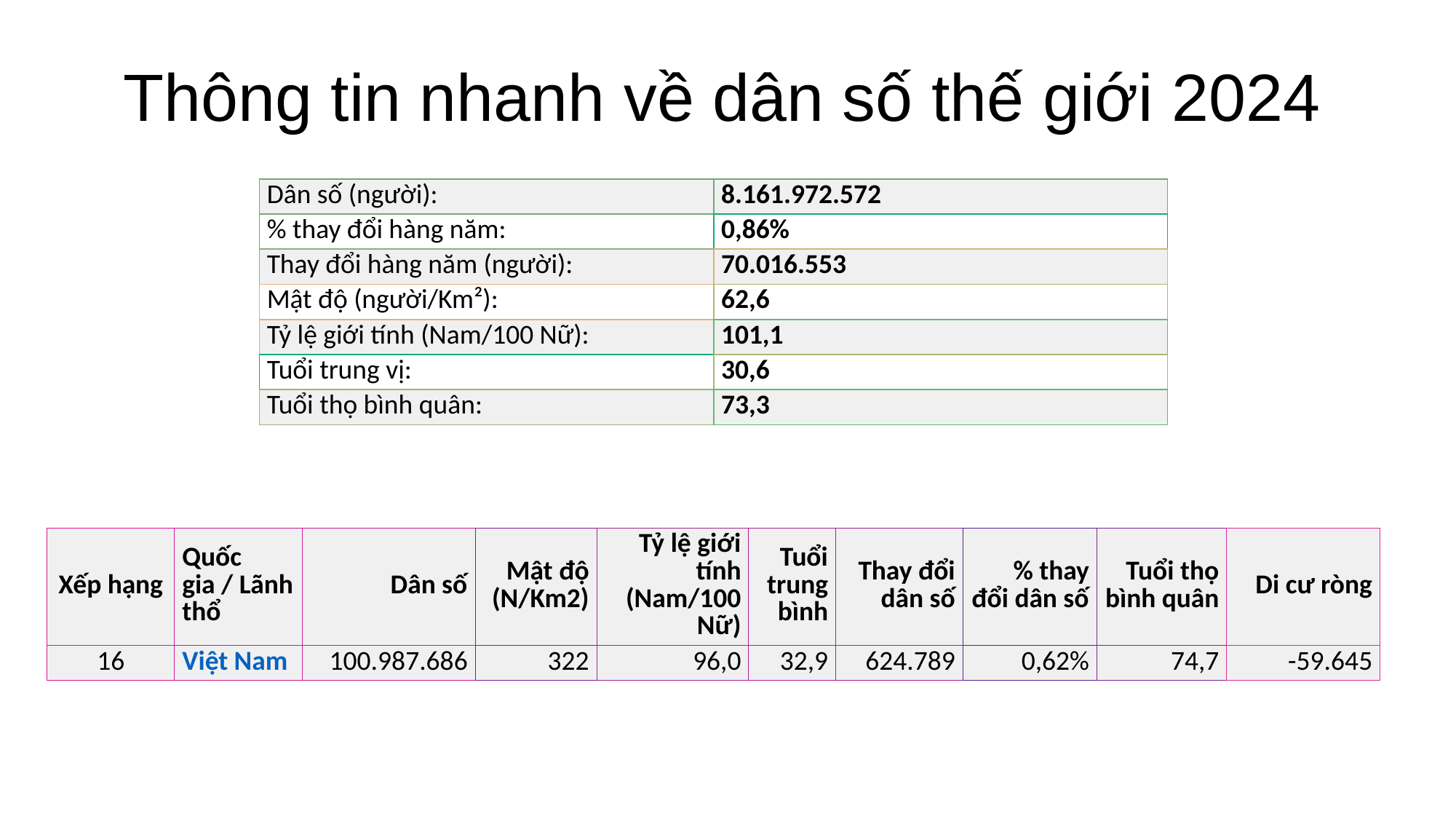

# Thông tin nhanh về dân số thế giới 2024
| Dân số (người): | 8.161.972.572 |
| --- | --- |
| % thay đổi hàng năm: | 0,86% |
| Thay đổi hàng năm (người): | 70.016.553 |
| Mật độ (người/Km²): | 62,6 |
| Tỷ lệ giới tính (Nam/100 Nữ): | 101,1 |
| Tuổi trung vị: | 30,6 |
| Tuổi thọ bình quân: | 73,3 |
| Xếp hạng | Quốc gia / Lãnh thổ | Dân số | Mật độ (N/Km2) | Tỷ lệ giới tính (Nam/100 Nữ) | Tuổi trung bình | Thay đổi dân số | % thay đổi dân số | Tuổi thọ bình quân | Di cư ròng |
| --- | --- | --- | --- | --- | --- | --- | --- | --- | --- |
| 16 | Việt Nam | 100.987.686 | 322 | 96,0 | 32,9 | 624.789 | 0,62% | 74,7 | -59.645 |